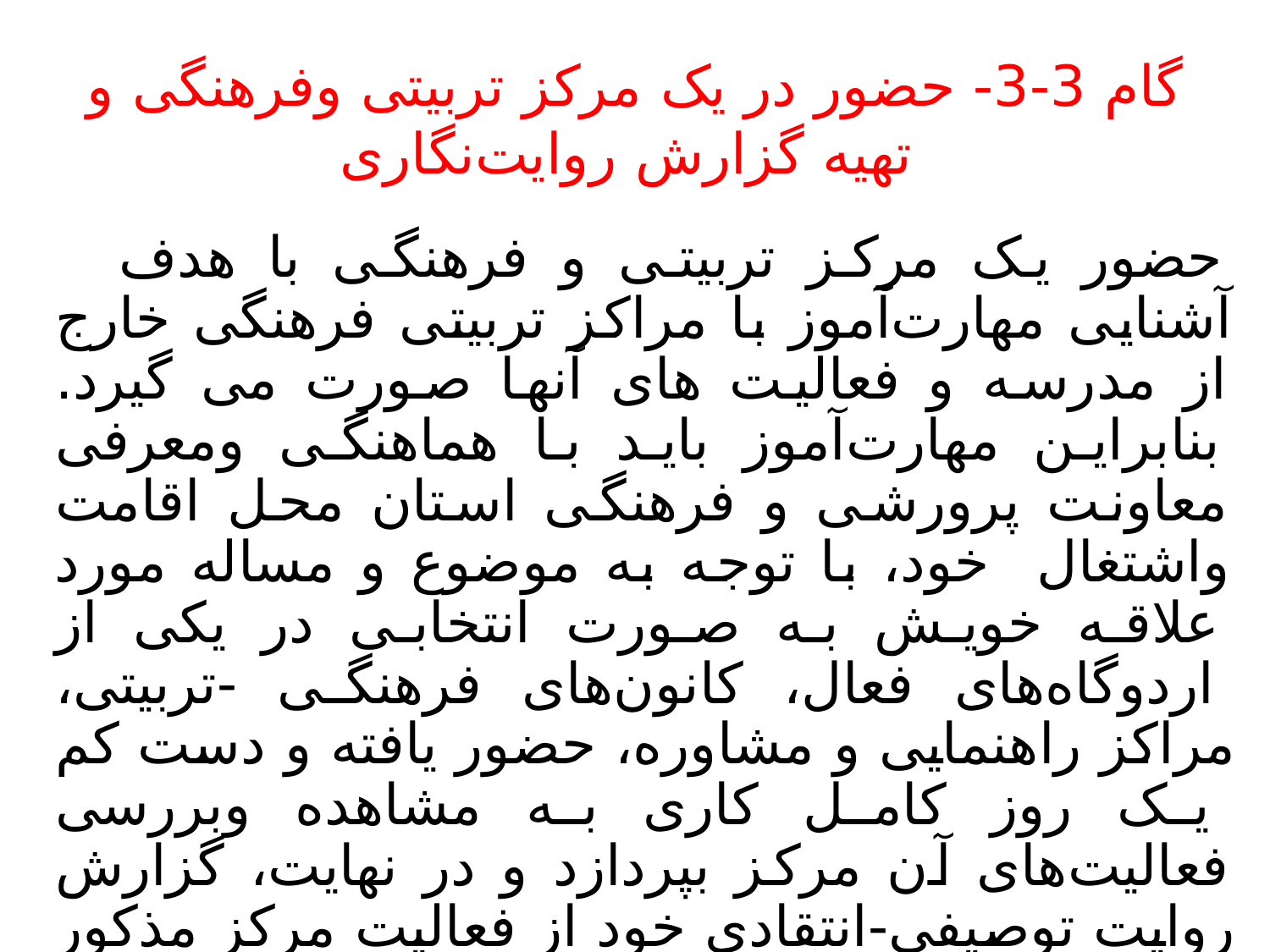

# گام 3-3- حضور در یک مرکز تربیتی وفرهنگی و تهیه گزارش روایت‌نگاری
حضور یک مرکز تربیتی و فرهنگی با هدف آشنایی مهارت‌آموز با مراکز تربیتی فرهنگی خارج از مدرسه و فعالیت های آنها صورت می گیرد. بنابراین مهارت‌آموز باید با هماهنگی ومعرفی معاونت پرورشی و فرهنگی استان محل اقامت واشتغال  خود، با توجه به موضوع و مساله مورد علاقه خویش به صورت انتخابی در یکی از اردوگاه‌های فعال، کانون‌های فرهنگی -تربیتی، مراکز راهنمایی و مشاوره، حضور یافته و دست کم یک روز کامل کاری به مشاهده وبررسی فعالیت‌های آن مرکز بپردازد و در نهایت، گزارش روایت توصیفی-انتقادی خود از فعالیت مرکز مذکور را، با رعایت دستورالعمل مربوطه تنظیم نماید.